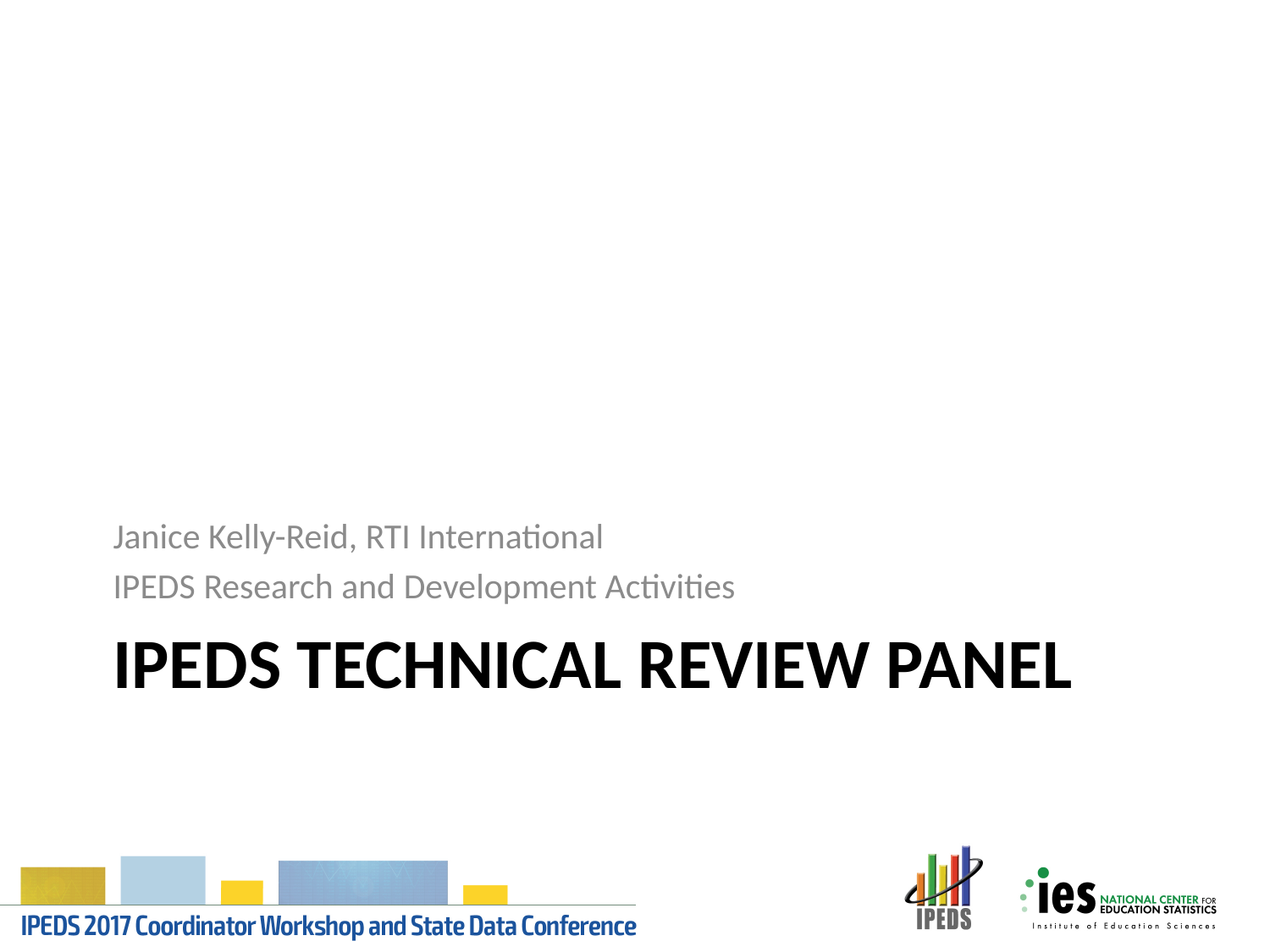

Janice Kelly-Reid, RTI International
IPEDS Research and Development Activities
# IPEDS Technical Review Panel